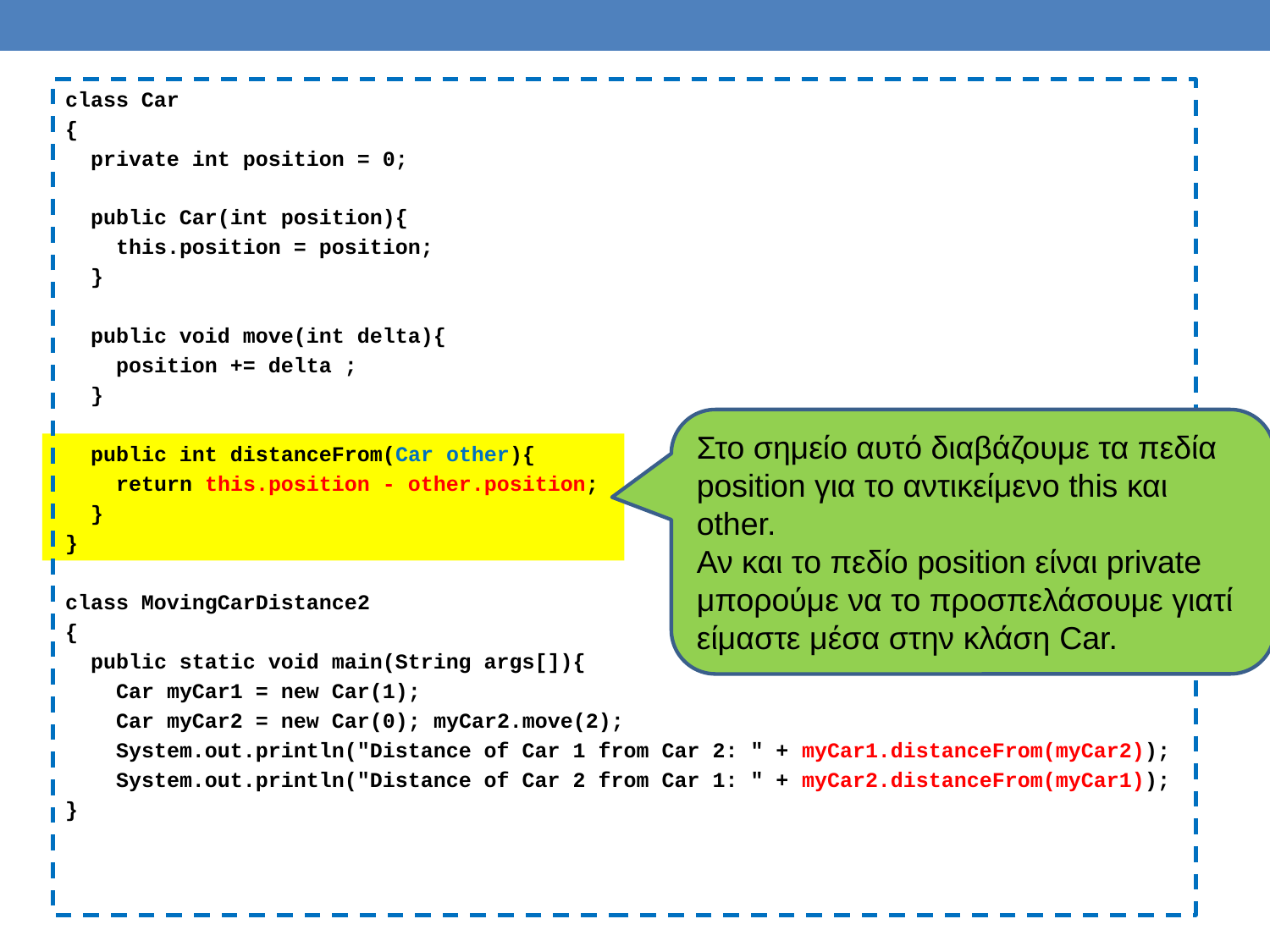

class Car
{
  private int position = 0;

  public Car(int position){
    this.position = position;
  }

  public void move(int delta){
    position += delta ;
  }

  public int distanceFrom(Car other){
    return this.position - other.position;
  }
}

class MovingCarDistance2
{
  public static void main(String args[]){
    Car myCar1 = new Car(1);
    Car myCar2 = new Car(0); myCar2.move(2);
    System.out.println("Distance of Car 1 from Car 2: " + myCar1.distanceFrom(myCar2));
    System.out.println("Distance of Car 2 from Car 1: " + myCar2.distanceFrom(myCar1));
}
Στο σημείο αυτό διαβάζουμε τα πεδία position για το αντικείμενο this και other.
Αν και το πεδίο position είναι private μπορούμε να το προσπελάσουμε γιατί είμαστε μέσα στην κλάση Car.